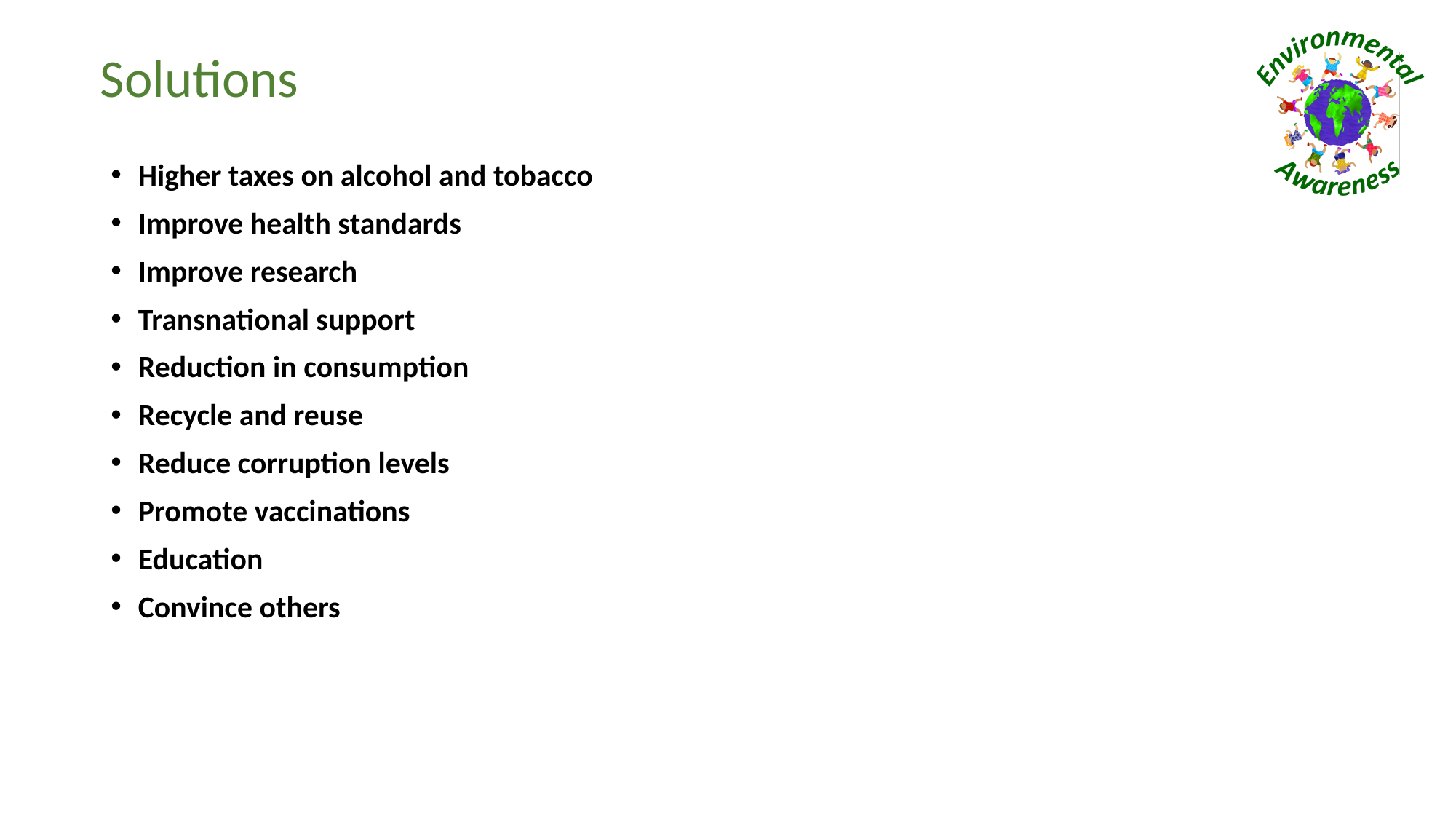

# Solutions
Higher taxes on alcohol and tobacco
Improve health standards
Improve research
Transnational support
Reduction in consumption
Recycle and reuse
Reduce corruption levels
Promote vaccinations
Education
Convince others